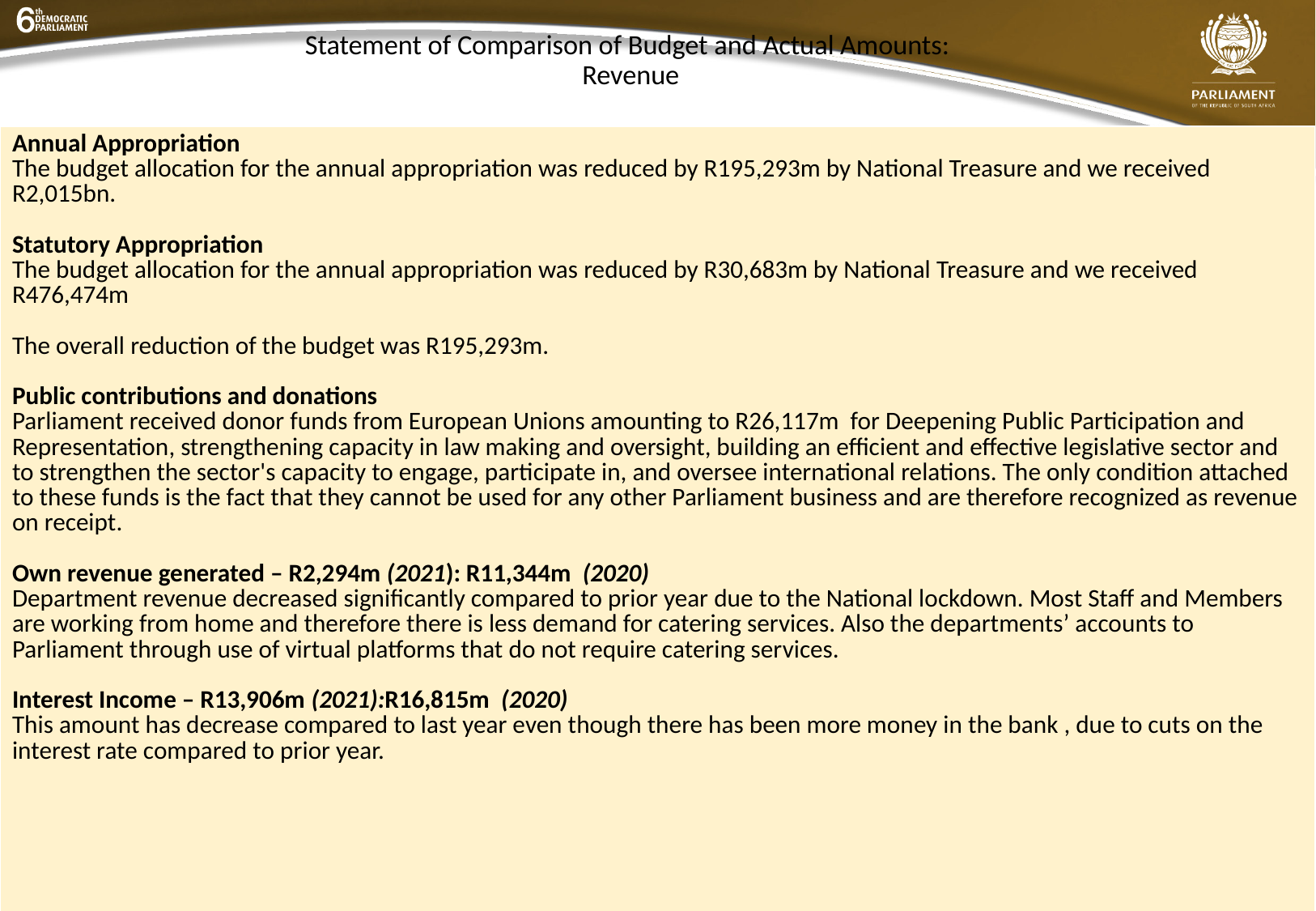

# Statement of Comparison of Budget and Actual Amounts: Revenue
| Annual Appropriation The budget allocation for the annual appropriation was reduced by R195,293m by National Treasure and we received R2,015bn. Statutory Appropriation The budget allocation for the annual appropriation was reduced by R30,683m by National Treasure and we received R476,474m The overall reduction of the budget was R195,293m. Public contributions and donations Parliament received donor funds from European Unions amounting to R26,117m for Deepening Public Participation and Representation, strengthening capacity in law making and oversight, building an efficient and effective legislative sector and to strengthen the sector's capacity to engage, participate in, and oversee international relations. The only condition attached to these funds is the fact that they cannot be used for any other Parliament business and are therefore recognized as revenue on receipt. Own revenue generated – R2,294m (2021): R11,344m (2020) Department revenue decreased significantly compared to prior year due to the National lockdown. Most Staff and Members are working from home and therefore there is less demand for catering services. Also the departments’ accounts to Parliament through use of virtual platforms that do not require catering services. Interest Income – R13,906m (2021):R16,815m (2020) This amount has decrease compared to last year even though there has been more money in the bank , due to cuts on the interest rate compared to prior year. |
| --- |
34